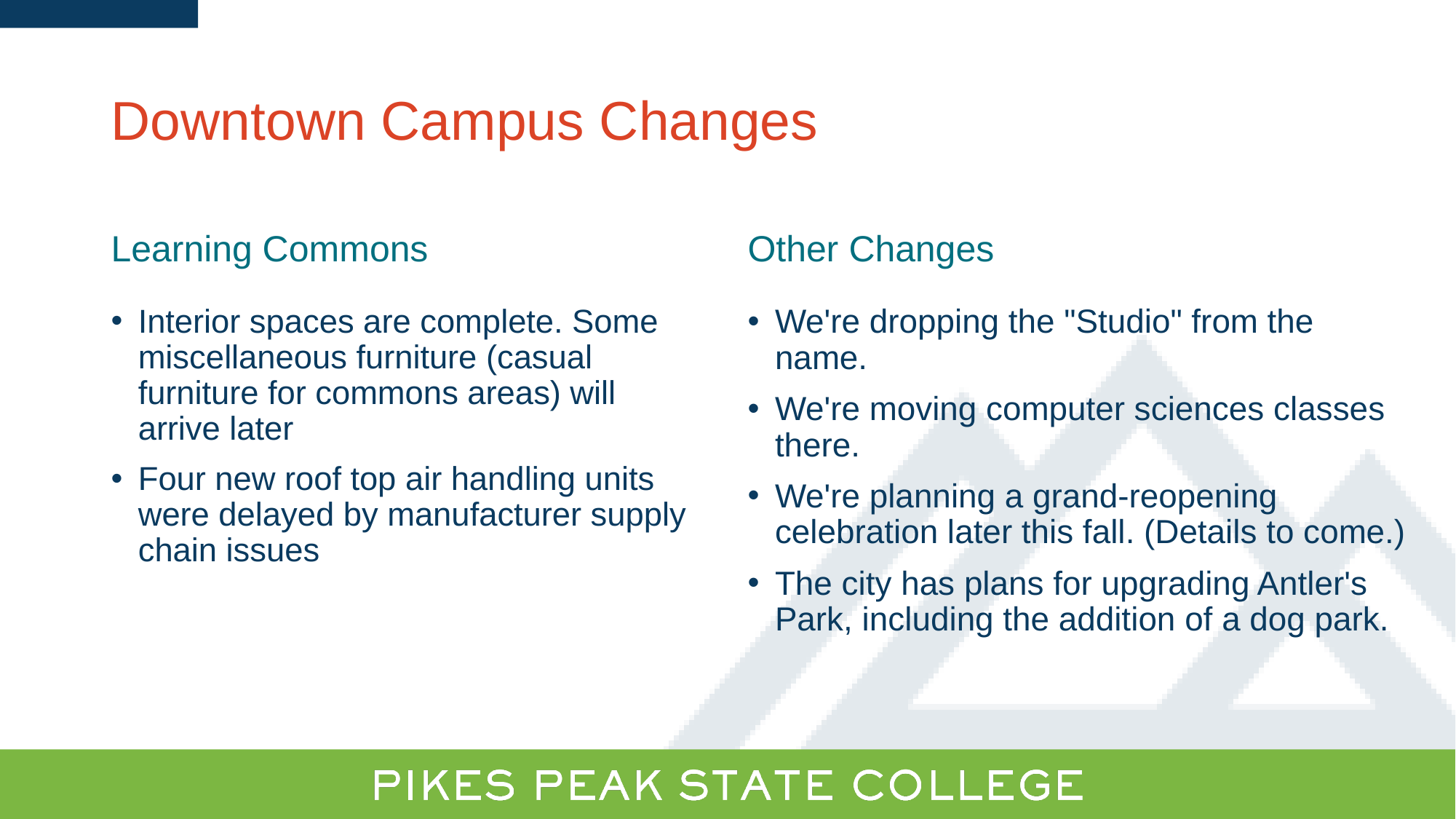

# Downtown Campus Changes
Learning Commons
Other Changes
Interior spaces are complete. Some miscellaneous furniture (casual furniture for commons areas) will arrive later
Four new roof top air handling units were delayed by manufacturer supply chain issues
We're dropping the "Studio" from the name.
We're moving computer sciences classes there.
We're planning a grand-reopening celebration later this fall. (Details to come.)
The city has plans for upgrading Antler's Park, including the addition of a dog park.